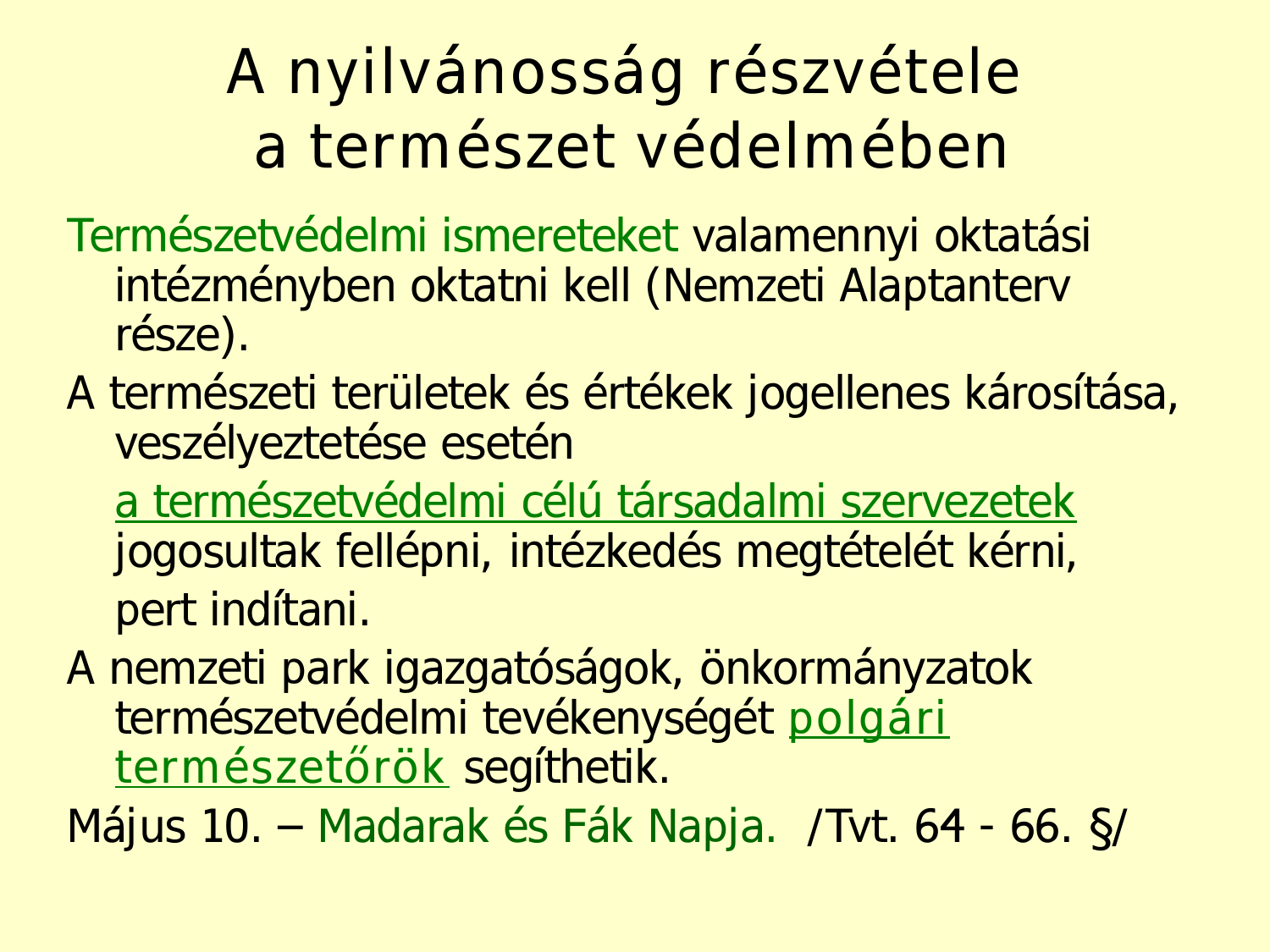

# A nyilvánosság részvétele a természet védelmében
Természetvédelmi ismereteket valamennyi oktatási intézményben oktatni kell (Nemzeti Alaptanterv része).
A természeti területek és értékek jogellenes károsítása, veszélyeztetése esetén
	a természetvédelmi célú társadalmi szervezetek jogosultak fellépni, intézkedés megtételét kérni,
	pert indítani.
A nemzeti park igazgatóságok, önkormányzatok természetvédelmi tevékenységét polgári természetőrök segíthetik.
Május 10. – Madarak és Fák Napja.  /Tvt. 64 - 66. §/